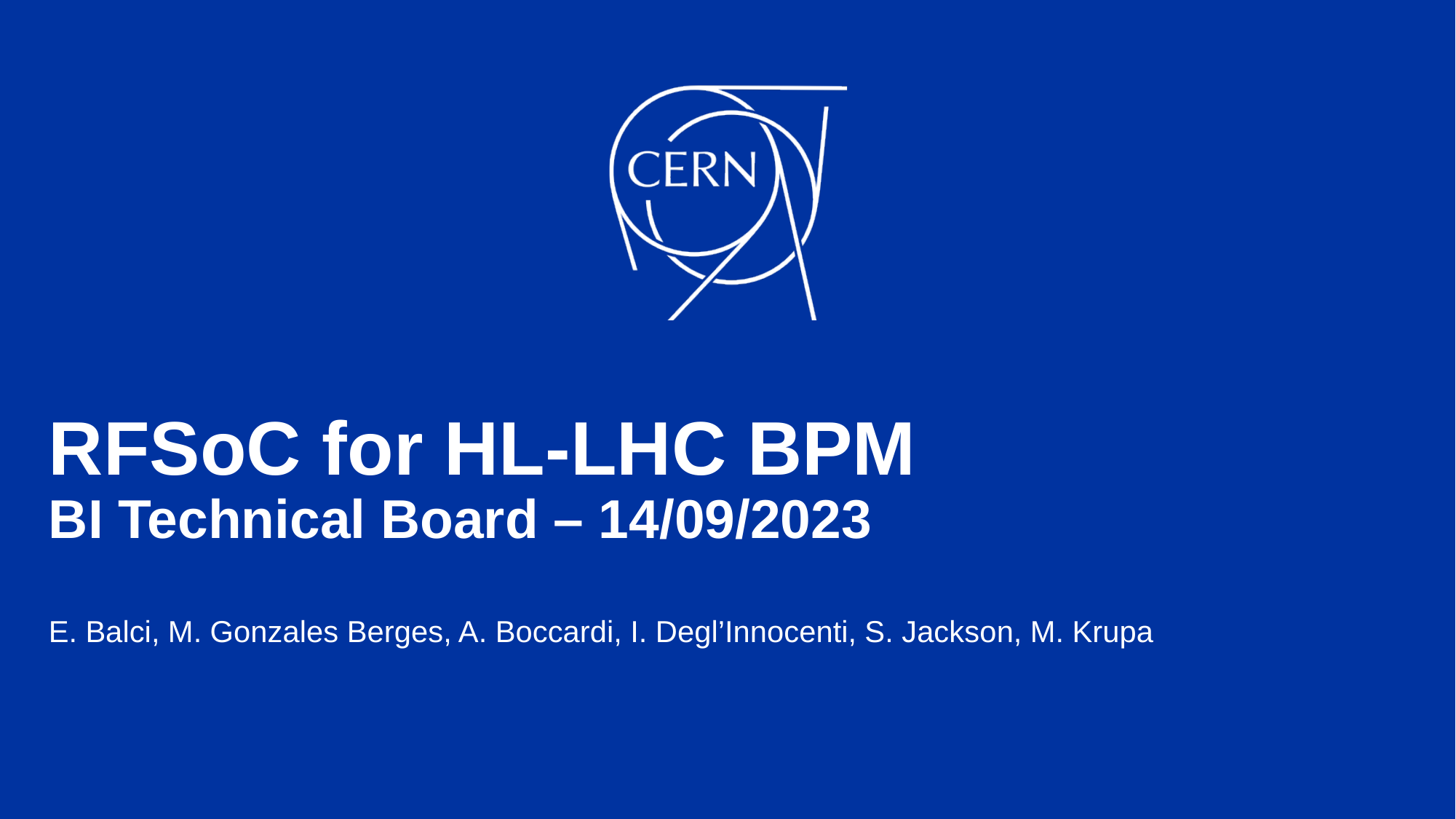

# RFSoC for HL-LHC BPM BI Technical Board – 14/09/2023
E. Balci, M. Gonzales Berges, A. Boccardi, I. Degl’Innocenti, S. Jackson, M. Krupa